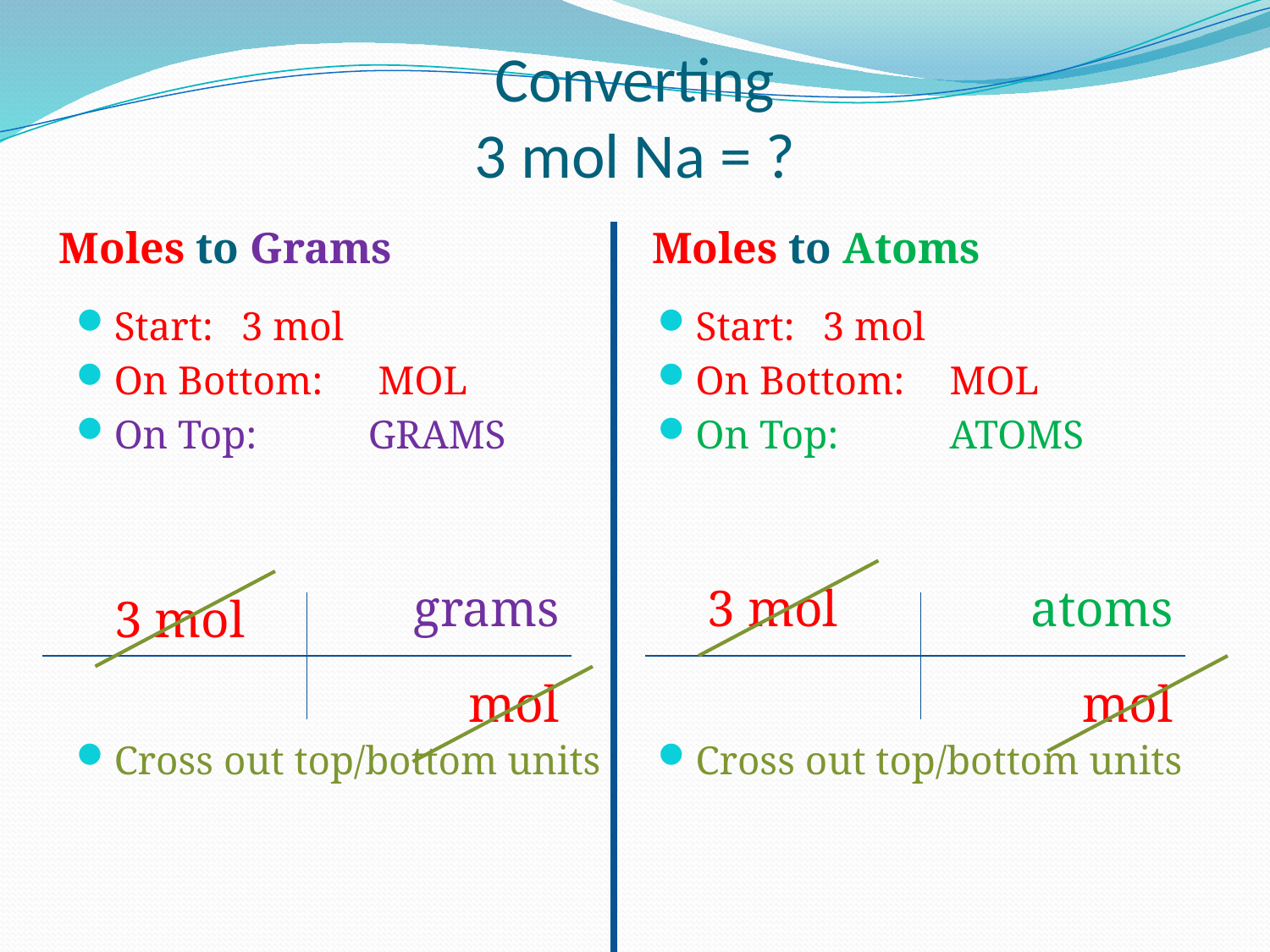

# Converting 3 mol Na = ?
Moles to Grams
Moles to Atoms
Start: 	3 mol
On Bottom:	 MOL
On Top: 	GRAMS

Cross out top/bottom units

Start: 	3 mol
On Bottom: 	MOL
On Top: 	ATOMS

Cross out top/bottom units
grams
3 mol
atoms
3 mol
mol
 mol